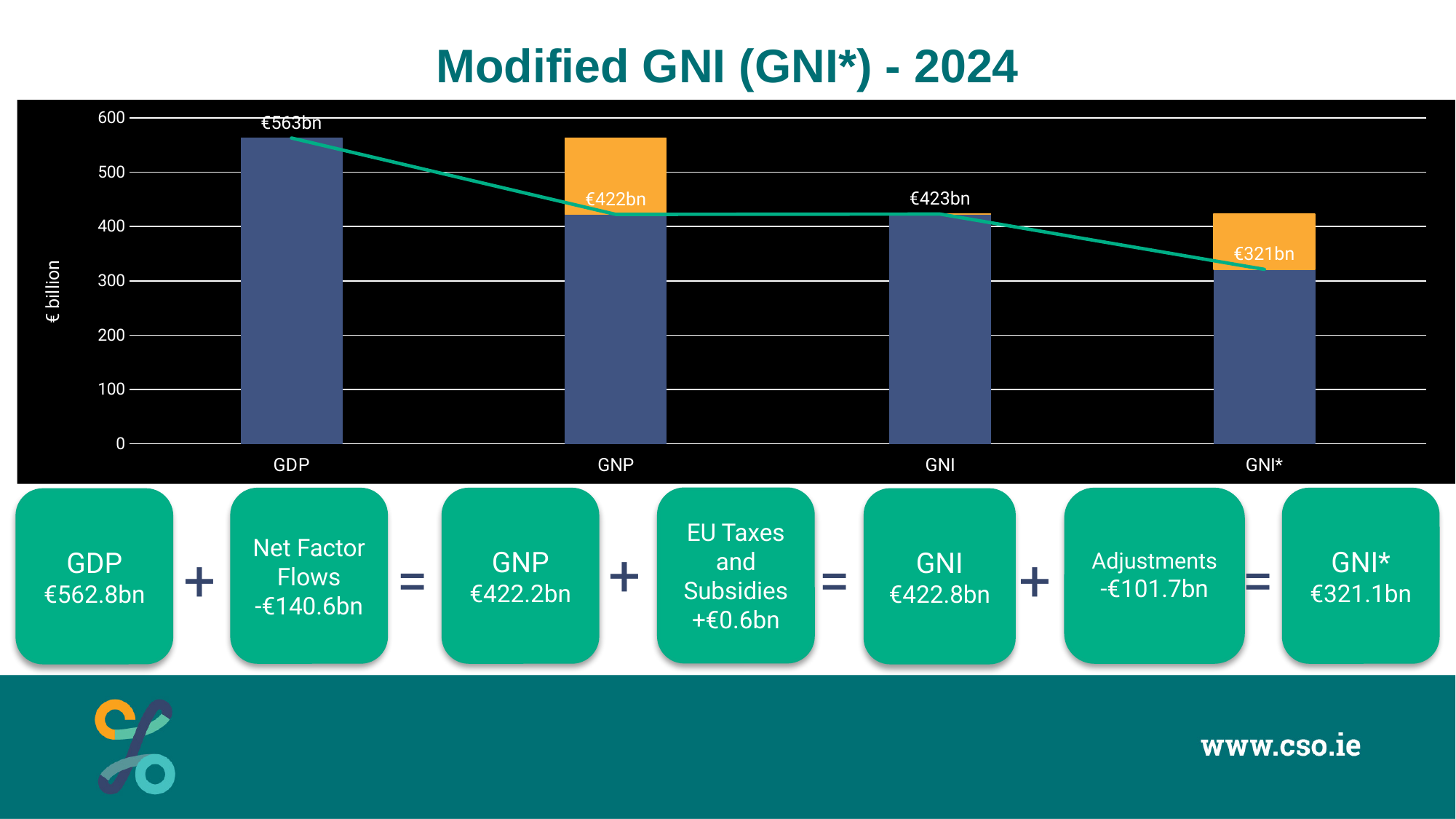

Modified GNI (GNI*) - 2024

### Chart

| Category | Amount | Adjustments | Total Line |
|---|---|---|---|
| GDP | 562.794208639 | 0.0 | 562.794208639 |
| GNP | 422.18632962 | 140.60787901900002 | 422.18632962 |
| GNI | 422.8274110915 | 0.6410814715 | 422.8274110915 |
| GNI* | 321.0983542827195 | 101.7290568087804 | 321.0983542827195 |
EU Taxes and Subsidies
+€0.6bn
Net Factor Flows
-€140.6bn
GNP
€422.2bn

Adjustments
-€101.7bn

GNI*
€321.1bn
GDP
€562.8bn
GNI
€422.8bn
+
+
=
=
+
=